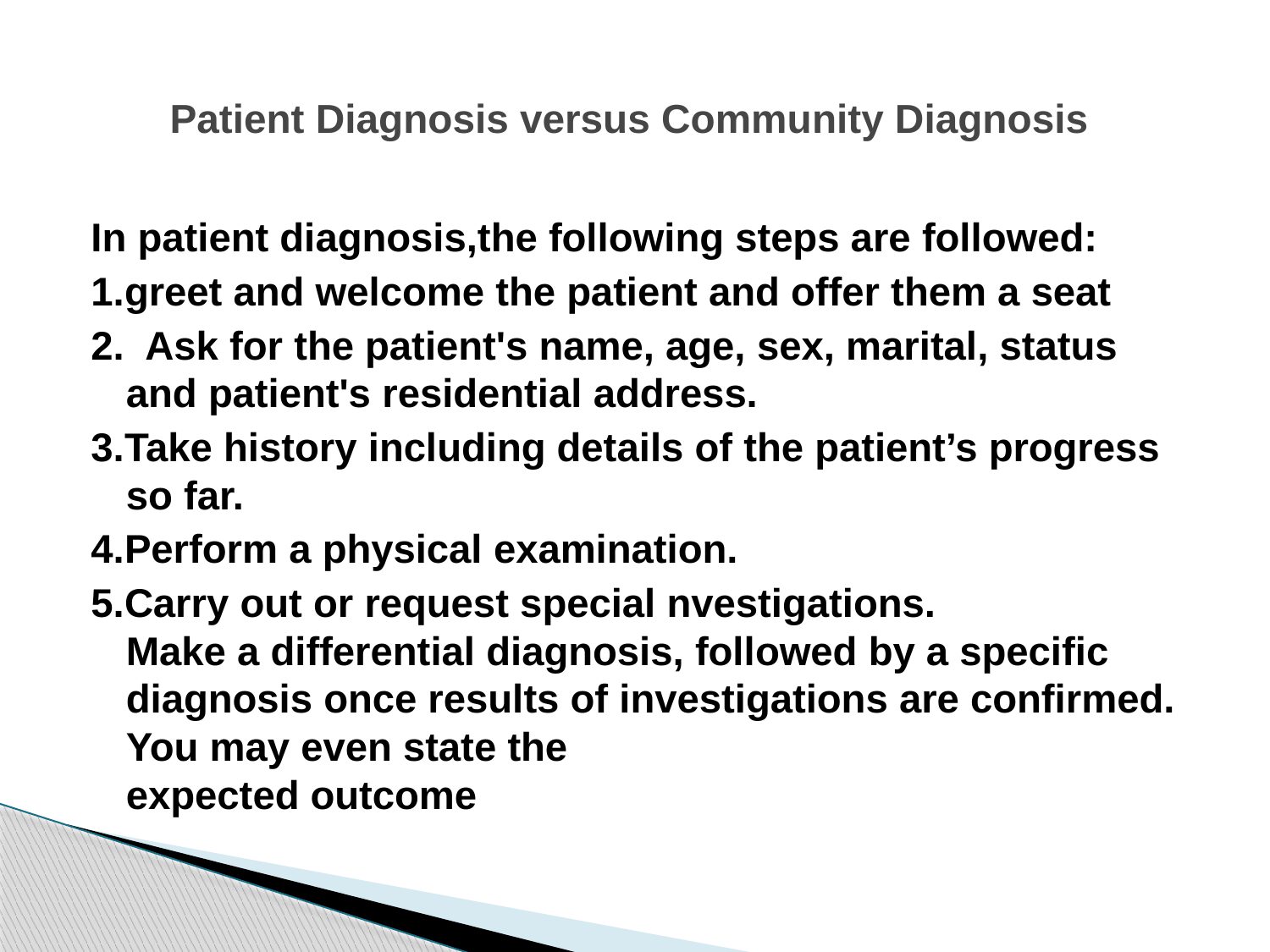

# Patient Diagnosis versus Community Diagnosis
In patient diagnosis,the following steps are followed:
1.greet and welcome the patient and offer them a seat
2.  Ask for the patient's name, age, sex, marital, status and patient's residential address.
3.Take history including details of the patient’s progress so far.
4.Perform a physical examination.
5.Carry out or request special nvestigations.
Make a differential diagnosis, followed by a specific diagnosis once results of investigations are confirmed. You may even state the
expected outcome